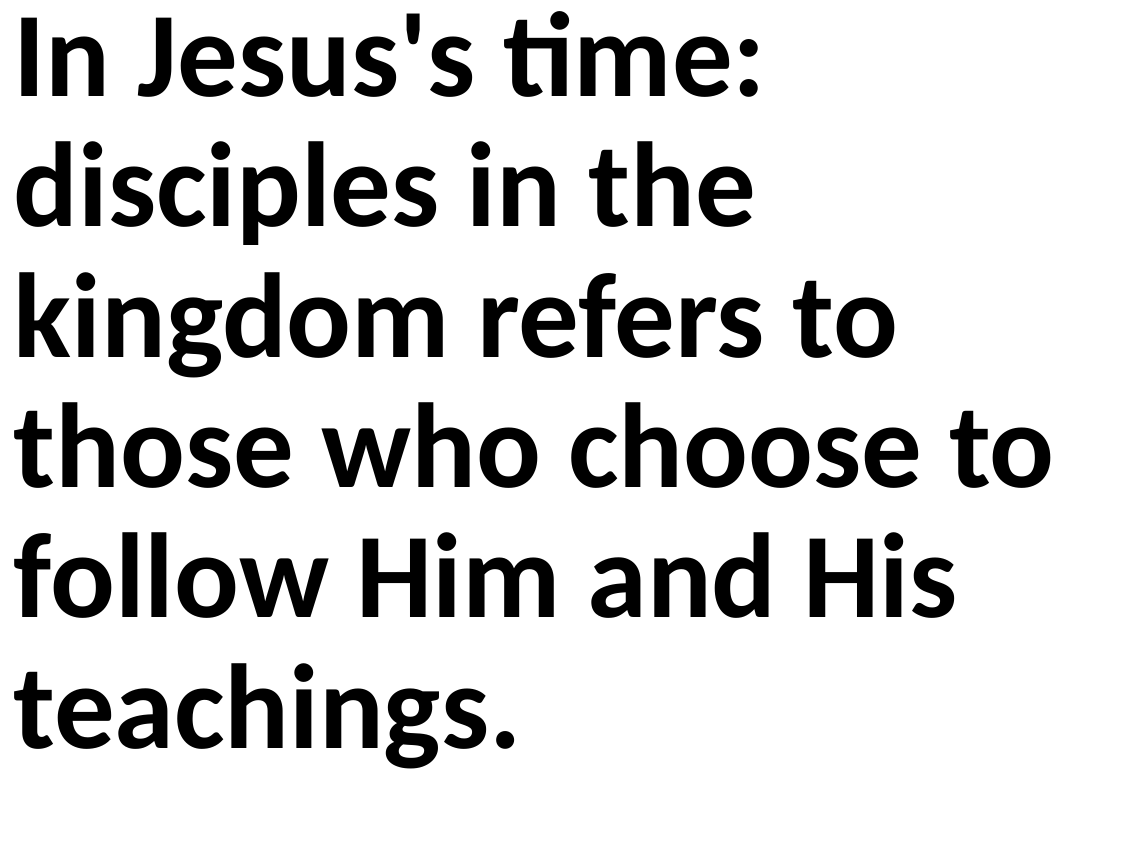

In Jesus's time: disciples in the kingdom refers to those who choose to follow Him and His teachings.